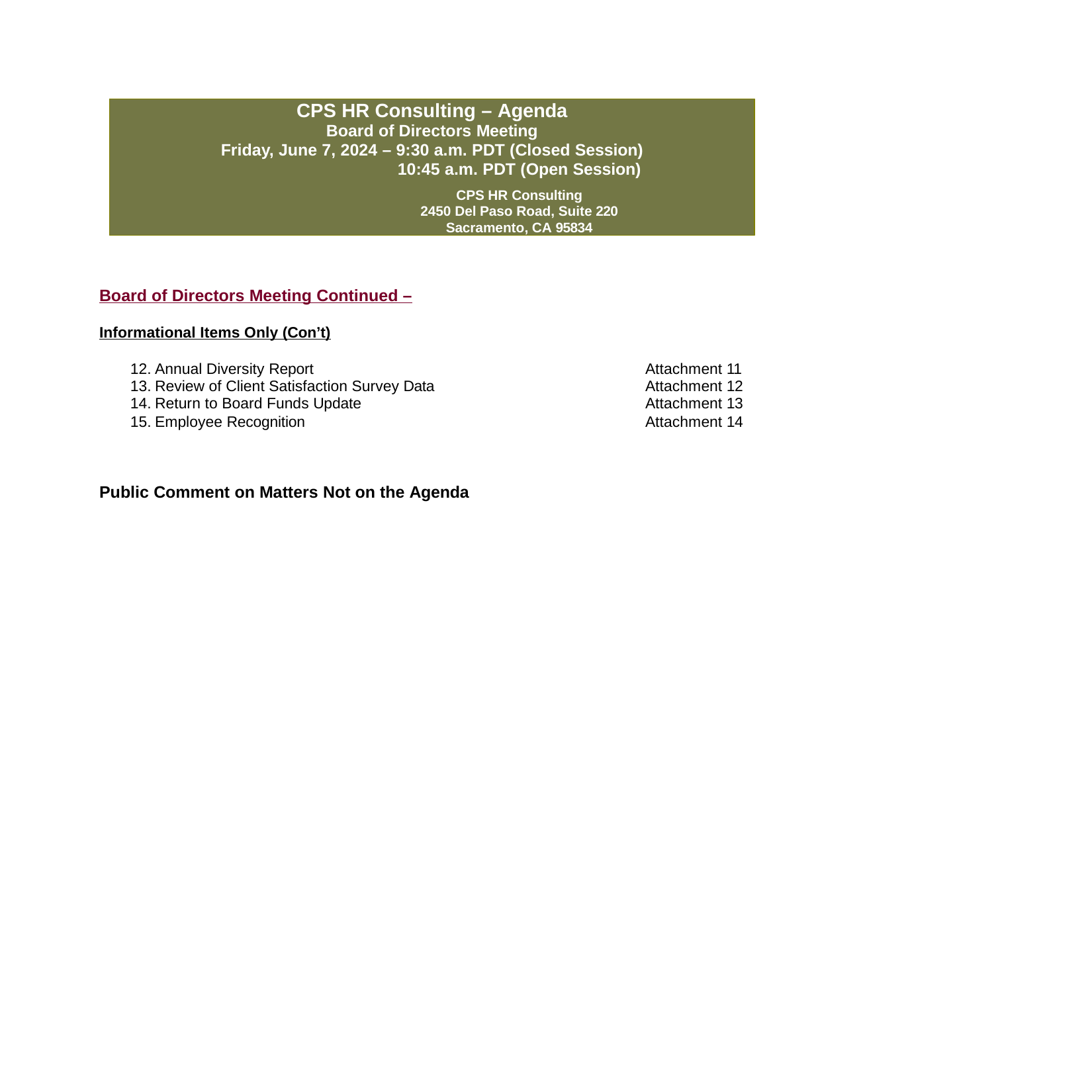

CPS HR Consulting – Agenda
Board of Directors Meeting
Friday, June 7, 2024 – 9:30 a.m. PDT (Closed Session)
10:45 a.m. PDT (Open Session)
CPS HR Consulting
2450 Del Paso Road, Suite 220
Sacramento, CA 95834
Board of Directors Meeting Continued –
Informational Items Only (Con’t)
Annual Diversity Report
Review of Client Satisfaction Survey Data
Return to Board Funds Update
Employee Recognition
Attachment 11
Attachment 12
Attachment 13
Attachment 14
Public Comment on Matters Not on the Agenda